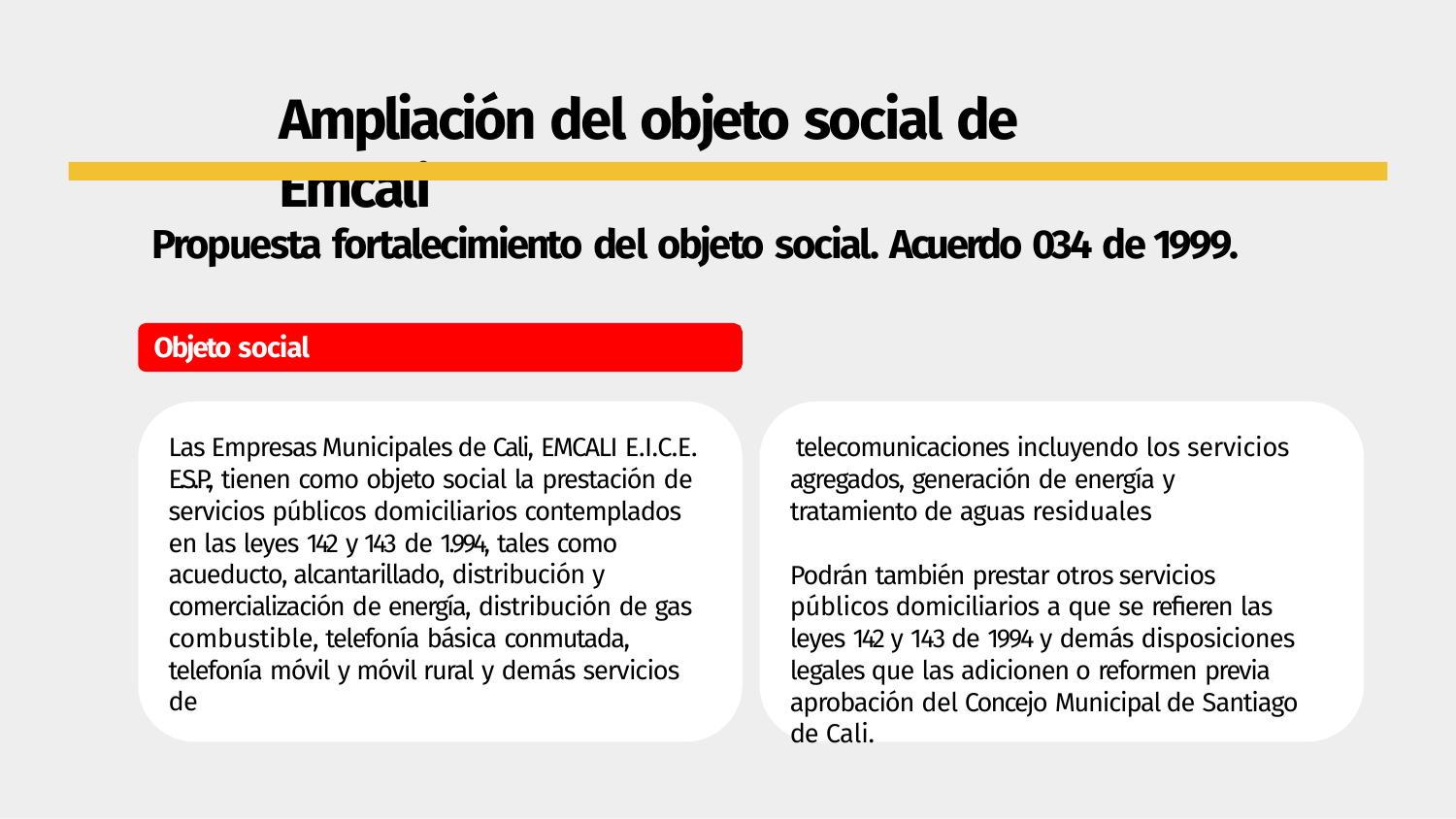

# Ampliación del objeto social de Emcali

Propuesta fortalecimiento del objeto social. Acuerdo 034 de 1999.

Objeto social

Las Empresas Municipales de Cali, EMCALI E.I.C.E. E.S.P., tienen como objeto social la prestación de servicios públicos domiciliarios contemplados en las leyes 142 y 143 de 1.994, tales como acueducto, alcantarillado, distribución y comercialización de energía, distribución de gas combustible, telefonía básica conmutada, telefonía móvil y móvil rural y demás servicios de
telecomunicaciones incluyendo los servicios agregados, generación de energía y tratamiento de aguas residuales
Podrán también prestar otros servicios públicos domiciliarios a que se refieren las leyes 142 y 143 de 1994 y demás disposiciones legales que las adicionen o reformen previa aprobación del Concejo Municipal de Santiago de Cali.